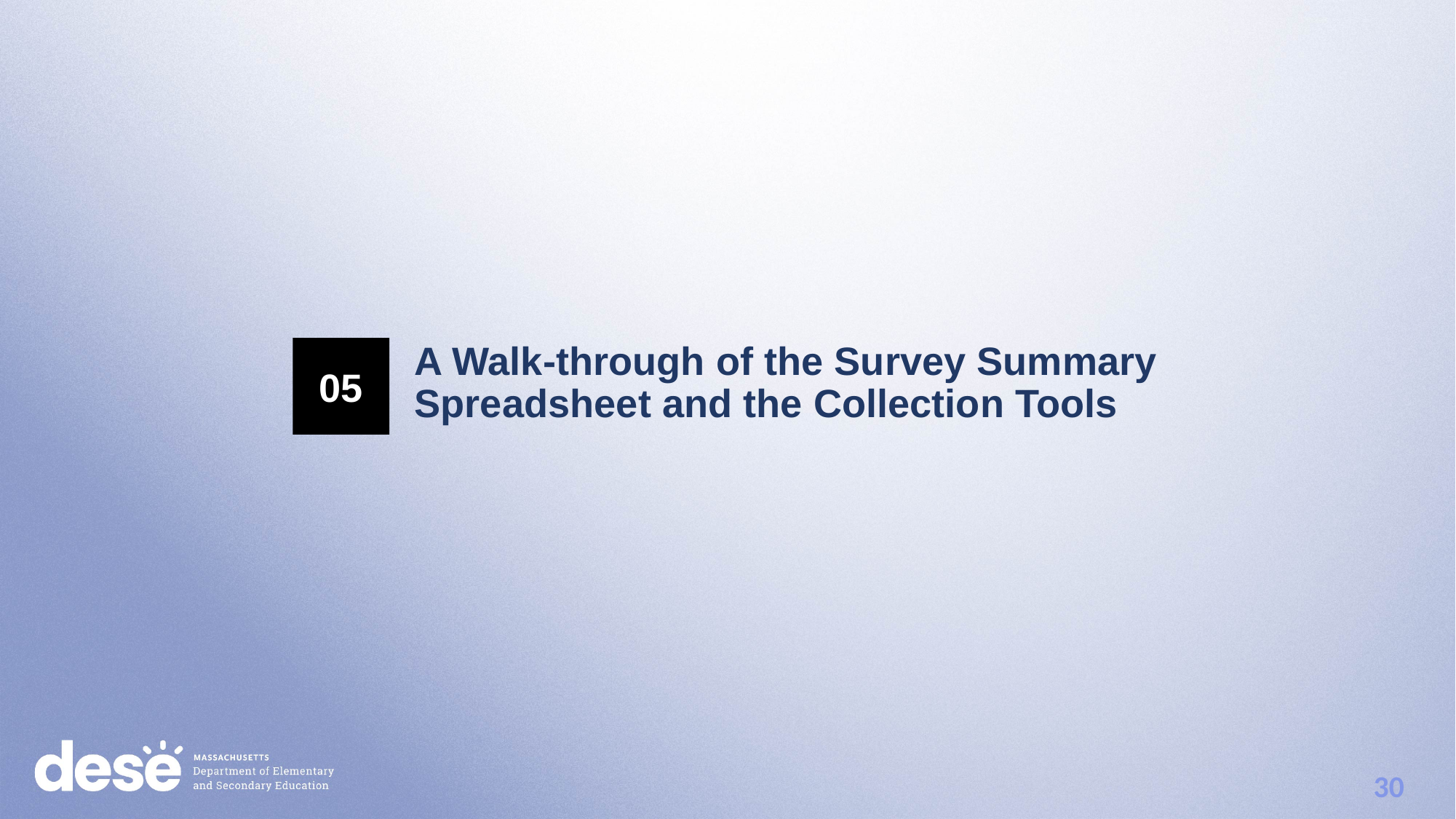

05

A Walk-through of the Survey Summary Spreadsheet and the Collection Tools